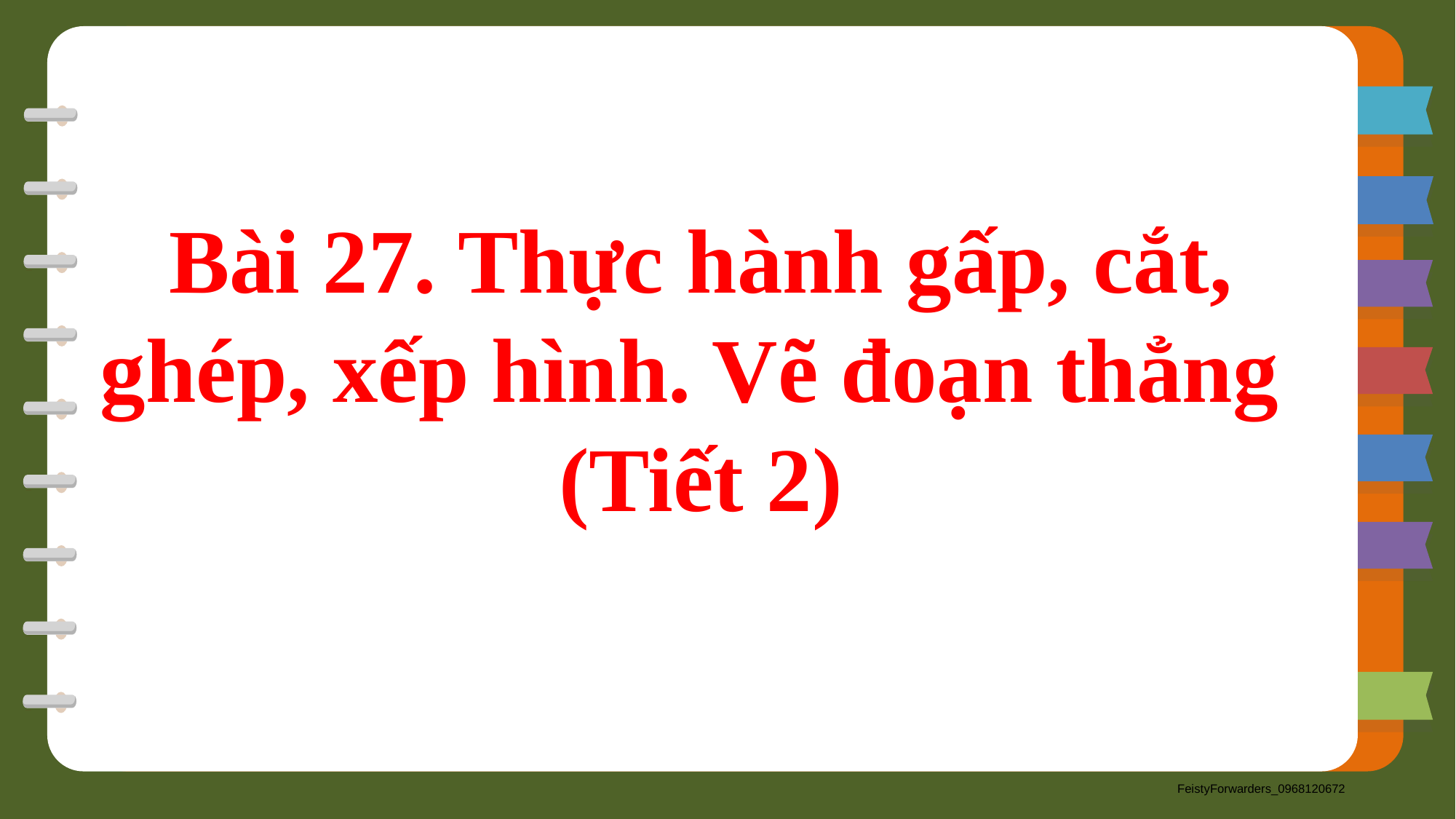

Bài 27. Thực hành gấp, cắt, ghép, xếp hình. Vẽ đoạn thẳng
(Tiết 2)